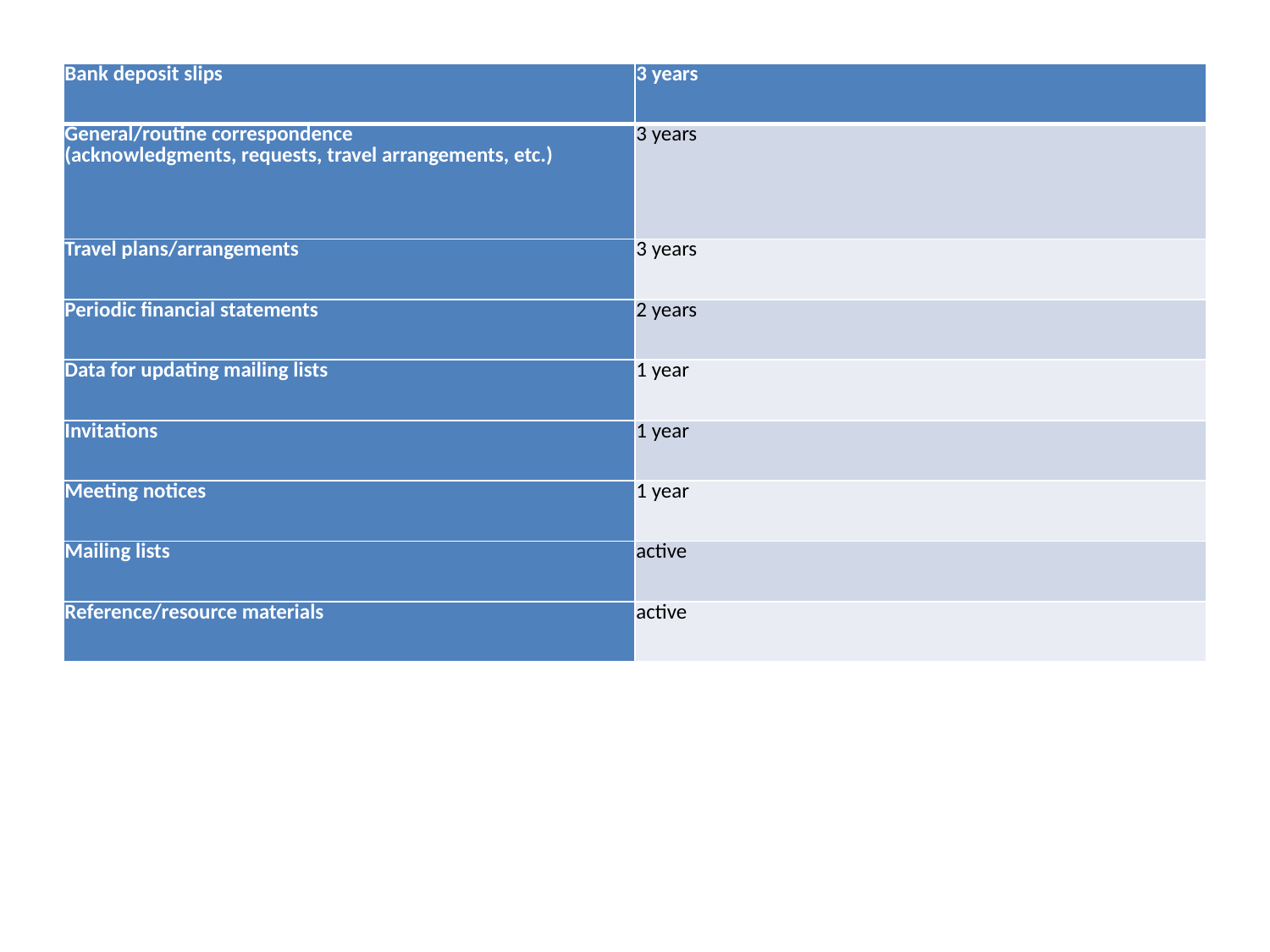

| Bank deposit slips | 3 years |
| --- | --- |
| General/routine correspondence (acknowledgments, requests, travel arrangements, etc.) | 3 years |
| Travel plans/arrangements | 3 years |
| Periodic financial statements | 2 years |
| Data for updating mailing lists | 1 year |
| Invitations | 1 year |
| Meeting notices | 1 year |
| Mailing lists | active |
| Reference/resource materials | active |